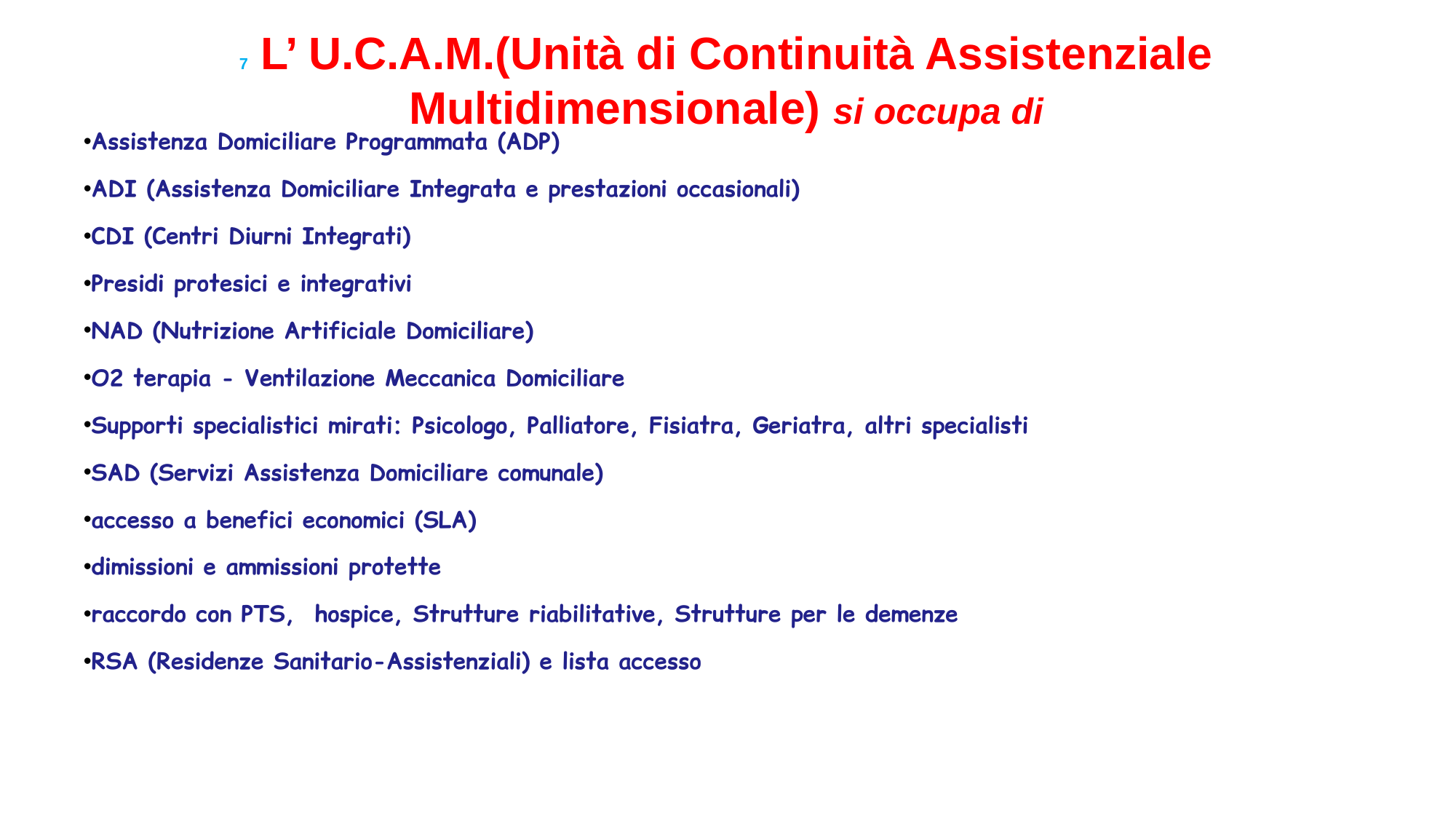

# 7 L’ U.C.A.M.(Unità di Continuità Assistenziale Multidimensionale) si occupa di
Assistenza Domiciliare Programmata (ADP)
ADI (Assistenza Domiciliare Integrata e prestazioni occasionali)
CDI (Centri Diurni Integrati)
Presidi protesici e integrativi
NAD (Nutrizione Artificiale Domiciliare)
O2 terapia - Ventilazione Meccanica Domiciliare
Supporti specialistici mirati: Psicologo, Palliatore, Fisiatra, Geriatra, altri specialisti
SAD (Servizi Assistenza Domiciliare comunale)
accesso a benefici economici (SLA)
dimissioni e ammissioni protette
raccordo con PTS,  hospice, Strutture riabilitative, Strutture per le demenze
RSA (Residenze Sanitario-Assistenziali) e lista accesso